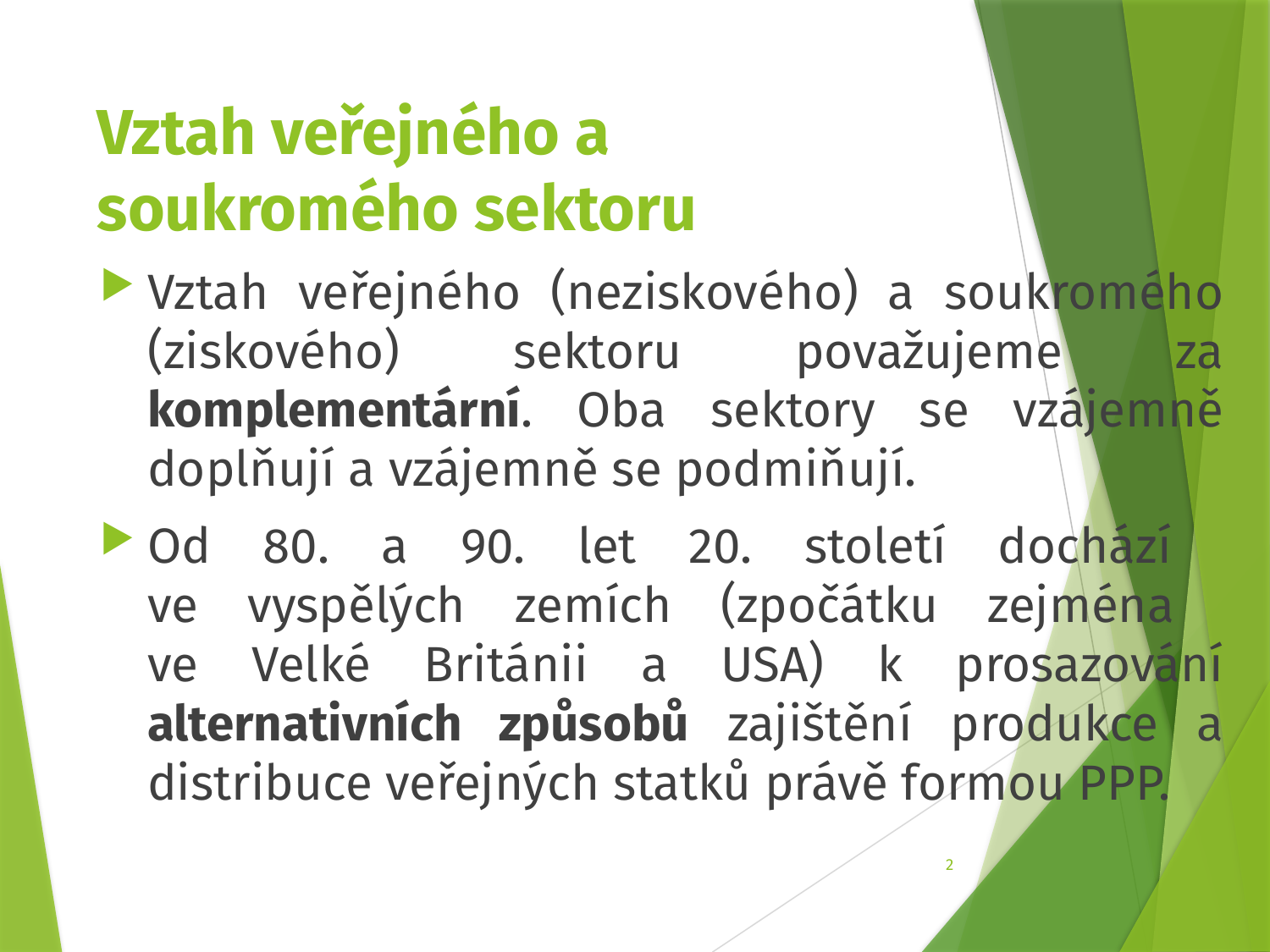

# Vztah veřejného a soukromého sektoru
Vztah veřejného (neziskového) a soukromého (ziskového) sektoru považujeme za komplementární. Oba sektory se vzájemně doplňují a vzájemně se podmiňují.
Od 80. a 90. let 20. století dochází
ve vyspělých zemích (zpočátku zejména
ve Velké Británii a USA) k prosazování alternativních způsobů zajištění produkce a distribuce veřejných statků právě formou PPP.
2